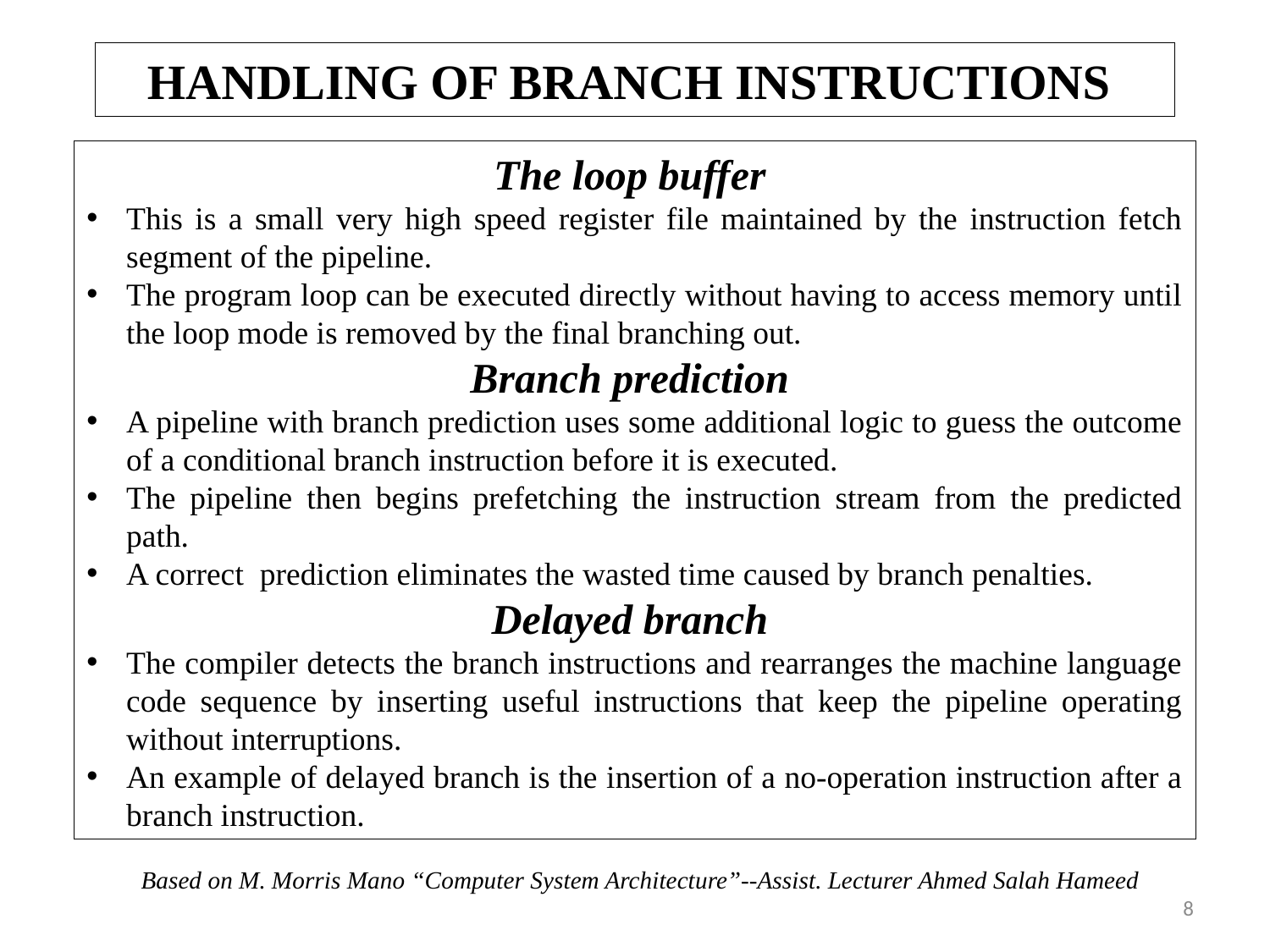

# HANDLING OF BRANCH INSTRUCTIONS
The loop buffer
This is a small very high speed register file maintained by the instruction fetch segment of the pipeline.
The program loop can be executed directly without having to access memory until the loop mode is removed by the final branching out.
Branch prediction
A pipeline with branch prediction uses some additional logic to guess the outcome of a conditional branch instruction before it is executed.
The pipeline then begins prefetching the instruction stream from the predicted path.
A correct  prediction eliminates the wasted time caused by branch penalties.
Delayed branch
The compiler detects the branch instructions and rearranges the machine language code sequence by inserting useful instructions that keep the pipeline operating without interruptions.
An example of delayed branch is the insertion of a no-operation instruction after a branch instruction.
Based on M. Morris Mano “Computer System Architecture”--Assist. Lecturer Ahmed Salah Hameed
8